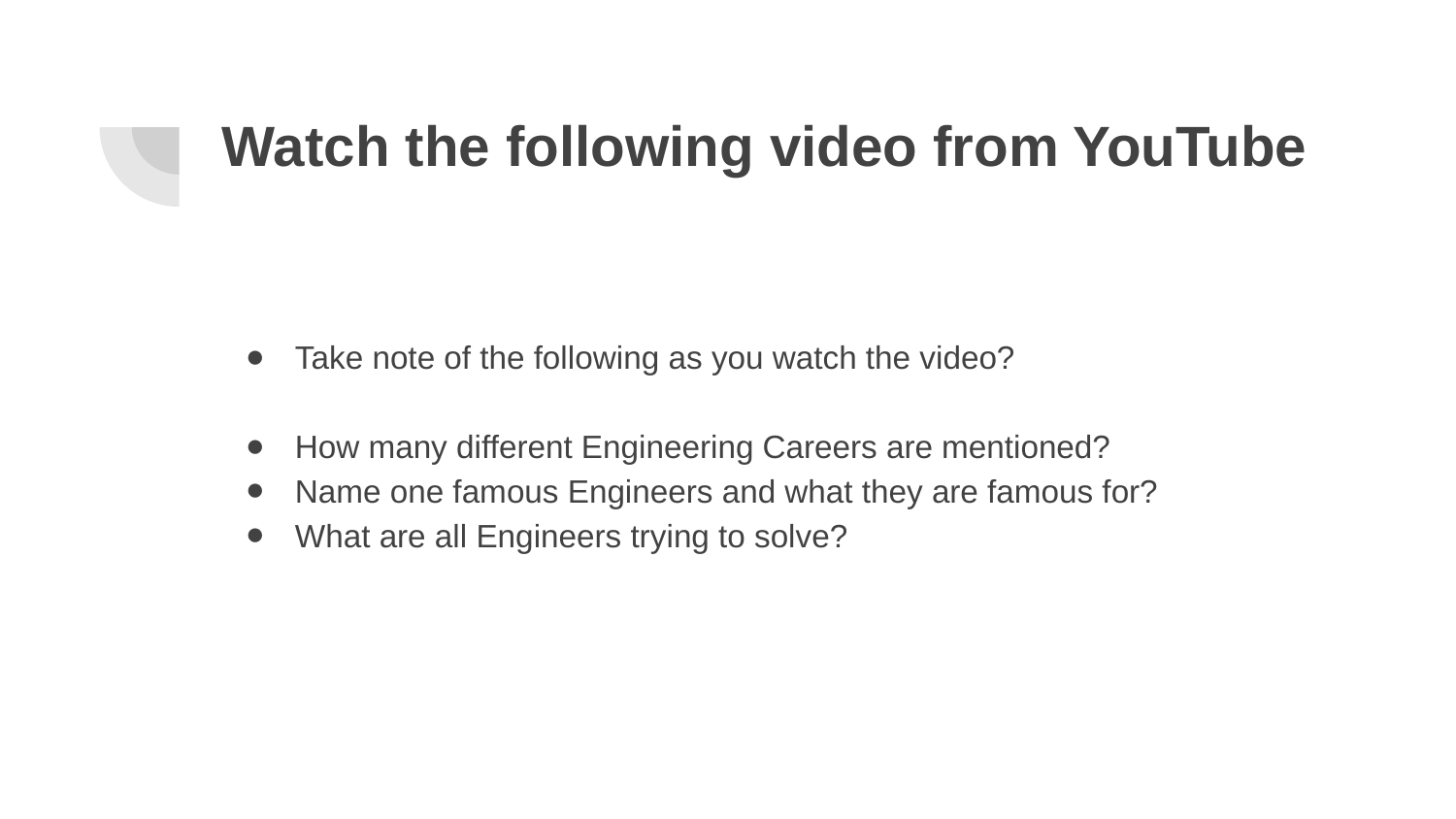

# Watch the following video from YouTube
Take note of the following as you watch the video?

How many different Engineering Careers are mentioned?
Name one famous Engineers and what they are famous for?
What are all Engineers trying to solve?